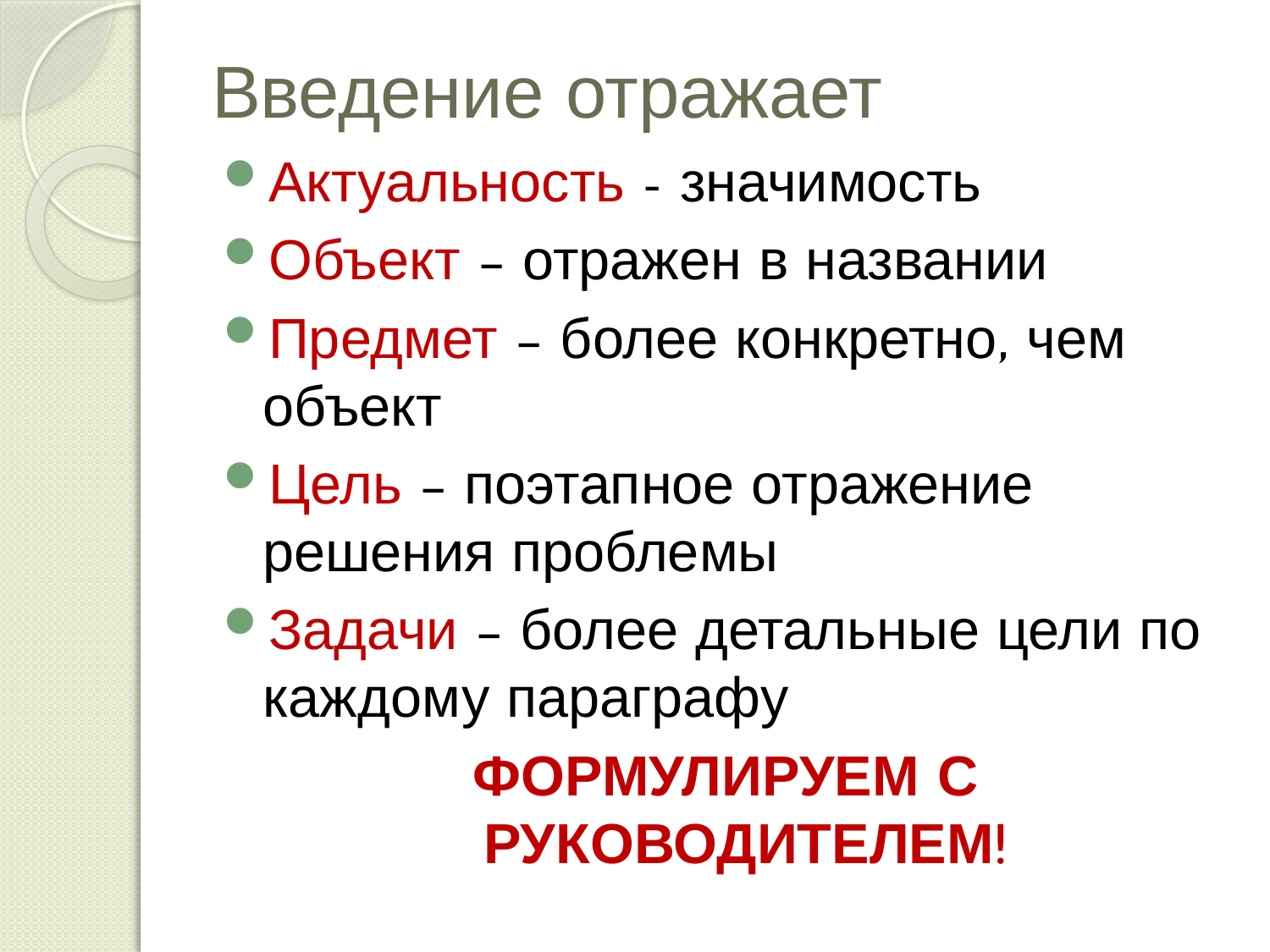

# Введение отражает
Актуальность - значимость
Объект – отражен в названии
Предмет – более конкретно, чем объект
Цель – поэтапное отражение решения проблемы
Задачи – более детальные цели по каждому параграфу
ФОРМУЛИРУЕМ С РУКОВОДИТЕЛЕМ!